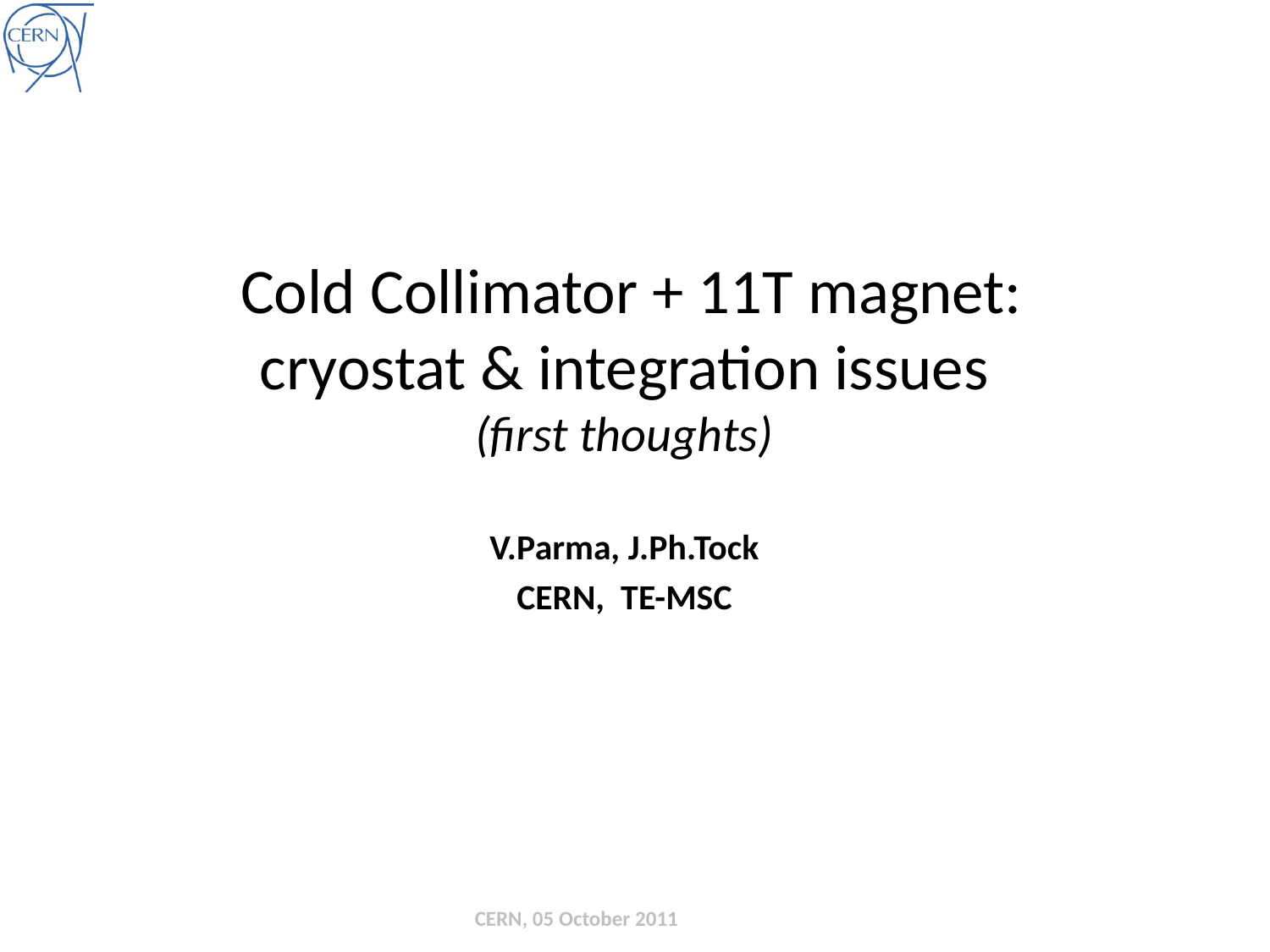

# Cold Collimator + 11T magnet: cryostat & integration issues (first thoughts)
V.Parma, J.Ph.Tock
CERN,  TE-MSC
CERN, 05 October 2011